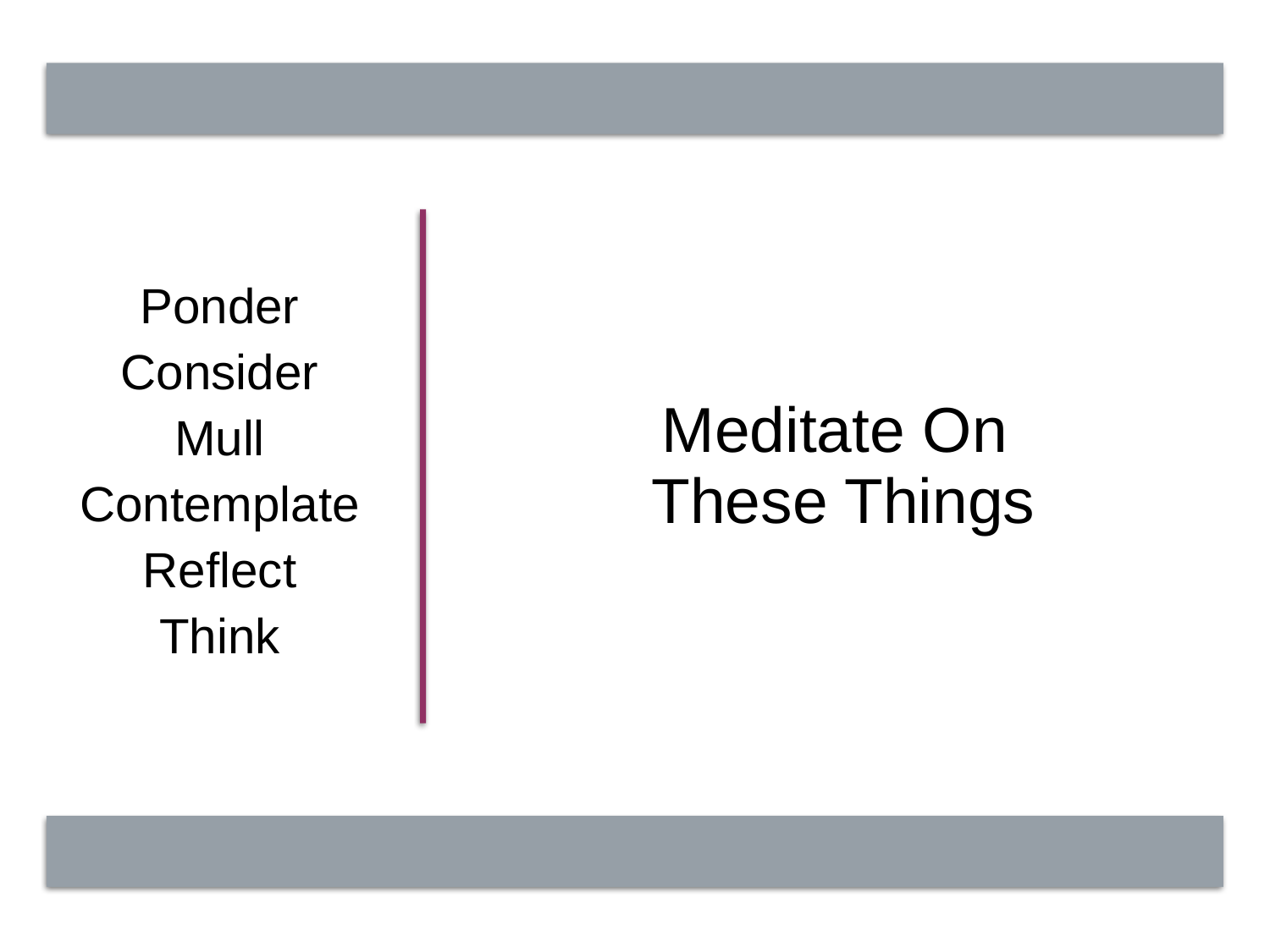

Ponder
Consider
Mull
Contemplate
Reflect
Think
# Meditate On These Things